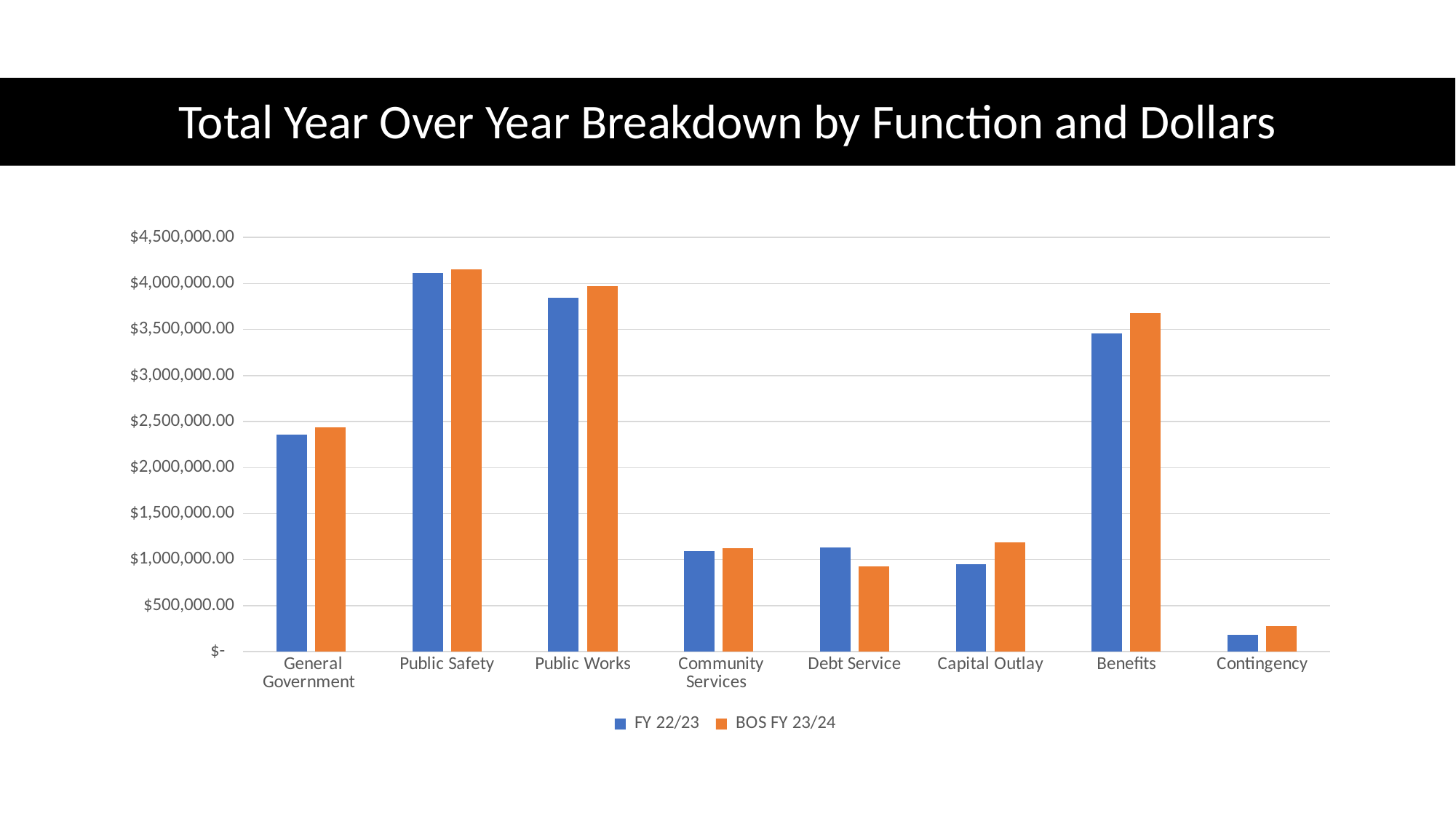

# Total Year Over Year Breakdown by Function and Dollars

### Chart

| Category |  FY 22/23  |  BOS FY 23/24  |
|---|---|---|
|  General Government  | 2360280.0 | 2439135.0 |
|  Public Safety  | 4116041.0 | 4154627.0 |
|  Public Works  | 3846774.0 | 3973816.0 |
|  Community Services  | 1094177.0 | 1120240.0 |
|  Debt Service  | 1128133.0 | 928133.0 |
|  Capital Outlay  | 950000.0 | 1188000.0 |
|  Benefits  | 3460562.0 | 3675674.0 |
|  Contingency  | 180000.0 | 278000.0 |